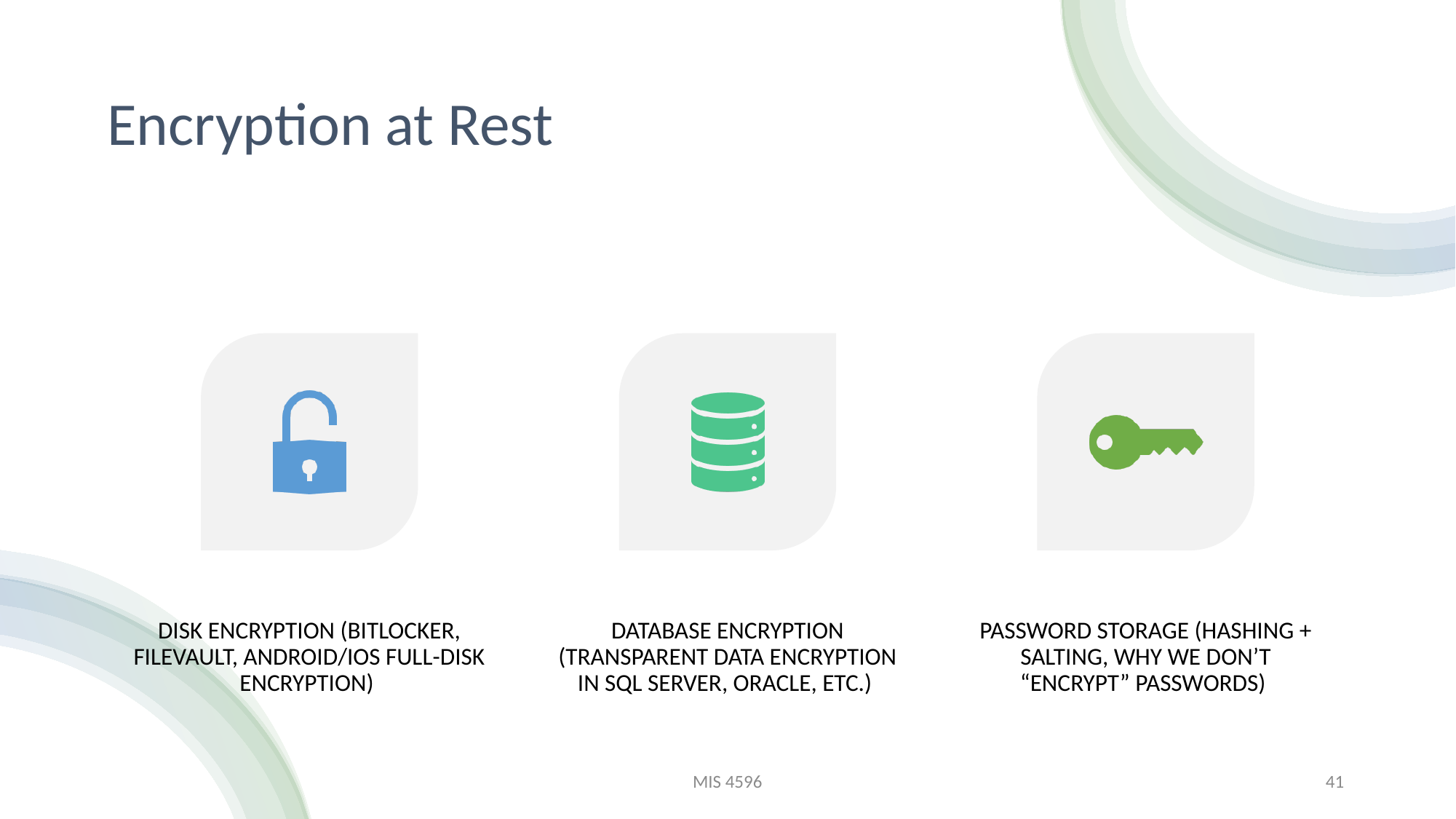

# Encryption at Rest
Disk encryption (BitLocker, FileVault, Android/iOS full-disk encryption)
Database encryption (transparent data encryption in SQL Server, Oracle, etc.)
Password storage (hashing + salting, why we don’t “encrypt” passwords)

MIS 4596
41